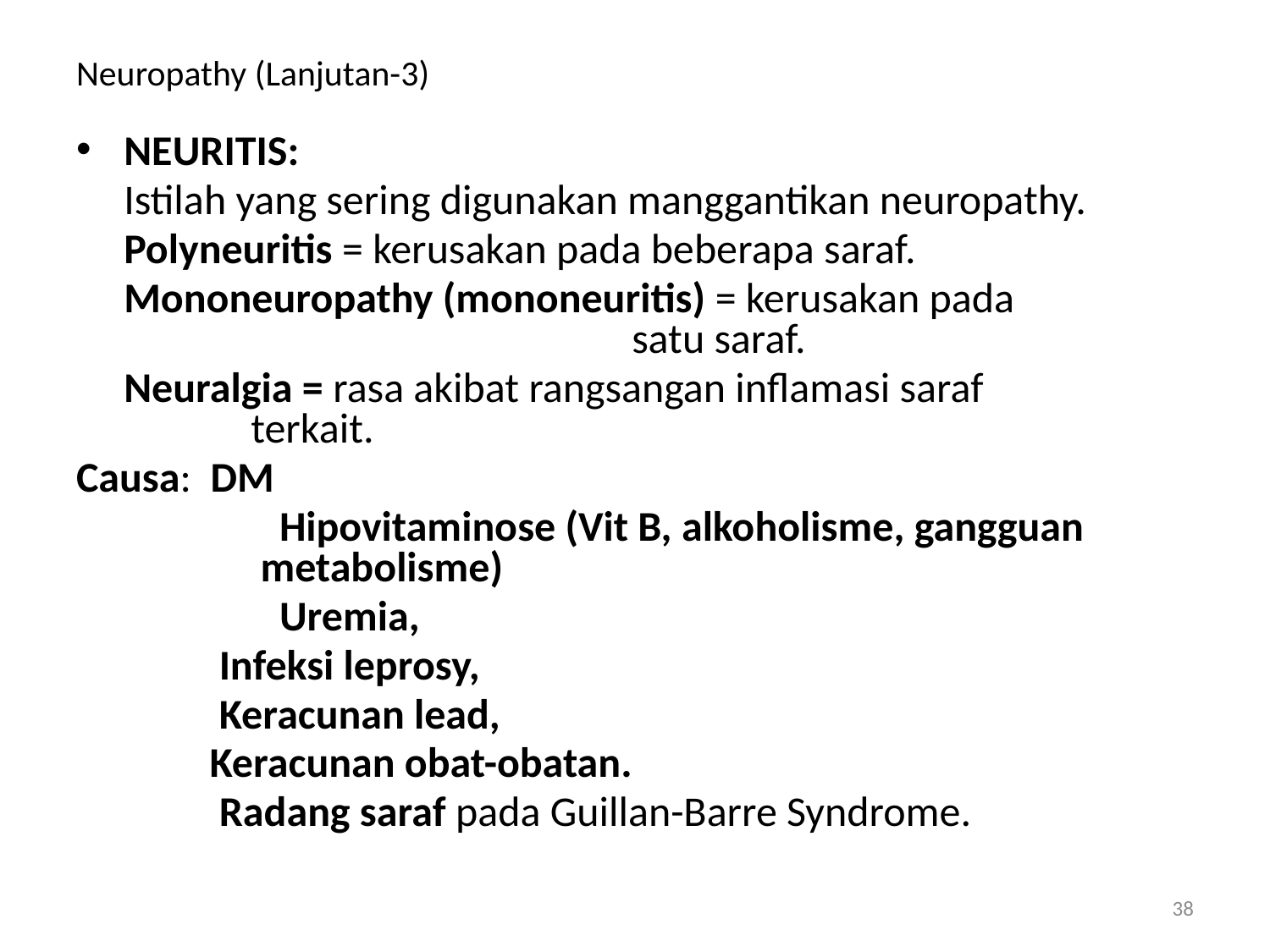

# Neuropathy (Lanjutan-3)
NEURITIS:
	Istilah yang sering digunakan manggantikan neuropathy.
	Polyneuritis = kerusakan pada beberapa saraf.
	Mononeuropathy (mononeuritis) = kerusakan pada 					satu saraf.
	Neuralgia = rasa akibat rangsangan inflamasi saraf 			terkait.
Causa:  DM
		   Hipovitaminose (Vit B, alkoholisme, gangguan		 metabolisme)
		   Uremia,
	          Infeksi leprosy,
	          Keracunan lead,
              Keracunan obat-obatan.
 	          Radang saraf pada Guillan-Barre Syndrome.

38